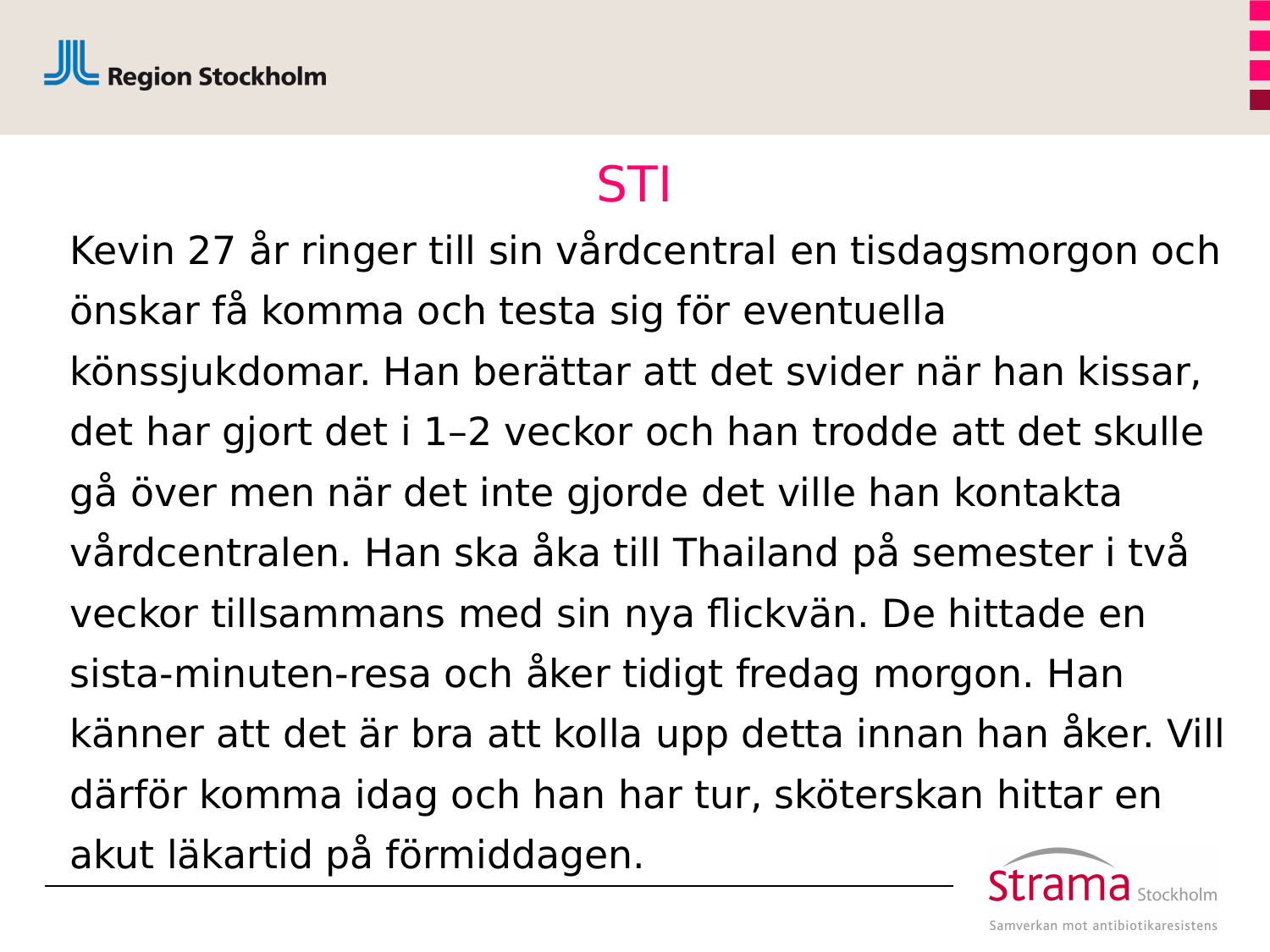

# STI
Kevin 27 år ringer till sin vårdcentral en tisdagsmorgon och önskar få komma och testa sig för eventuella könssjukdomar. Han berättar att det svider när han kissar, det har gjort det i 1–2 veckor och han trodde att det skulle gå över men när det inte gjorde det ville han kontakta vårdcentralen. Han ska åka till Thailand på semester i två veckor tillsammans med sin nya flickvän. De hittade en sista-minuten-resa och åker tidigt fredag morgon. Han känner att det är bra att kolla upp detta innan han åker. Vill därför komma idag och han har tur, sköterskan hittar en akut läkartid på förmiddagen.